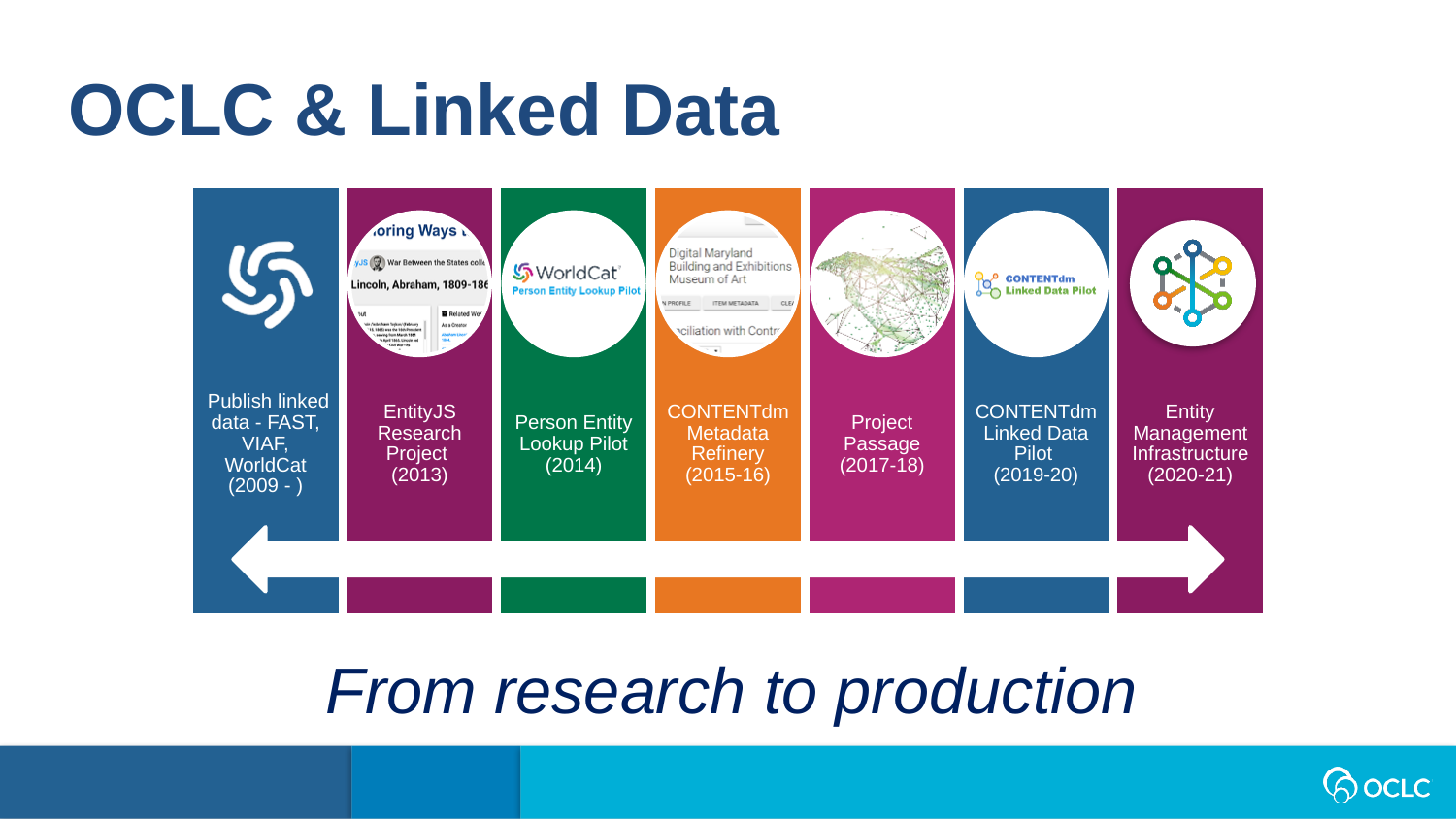

OCLC & Linked Data
 Publish linked data - FAST, VIAF, WorldCat (2009 - )
EntityJS Research Project
(2013)
Person Entity Lookup Pilot (2014)
CONTENTdm Metadata Refinery (2015-16)
Project Passage (2017-18)
CONTENTdm Linked Data Pilot
(2019-20)
Entity Management Infrastructure (2020-21)

From research to production